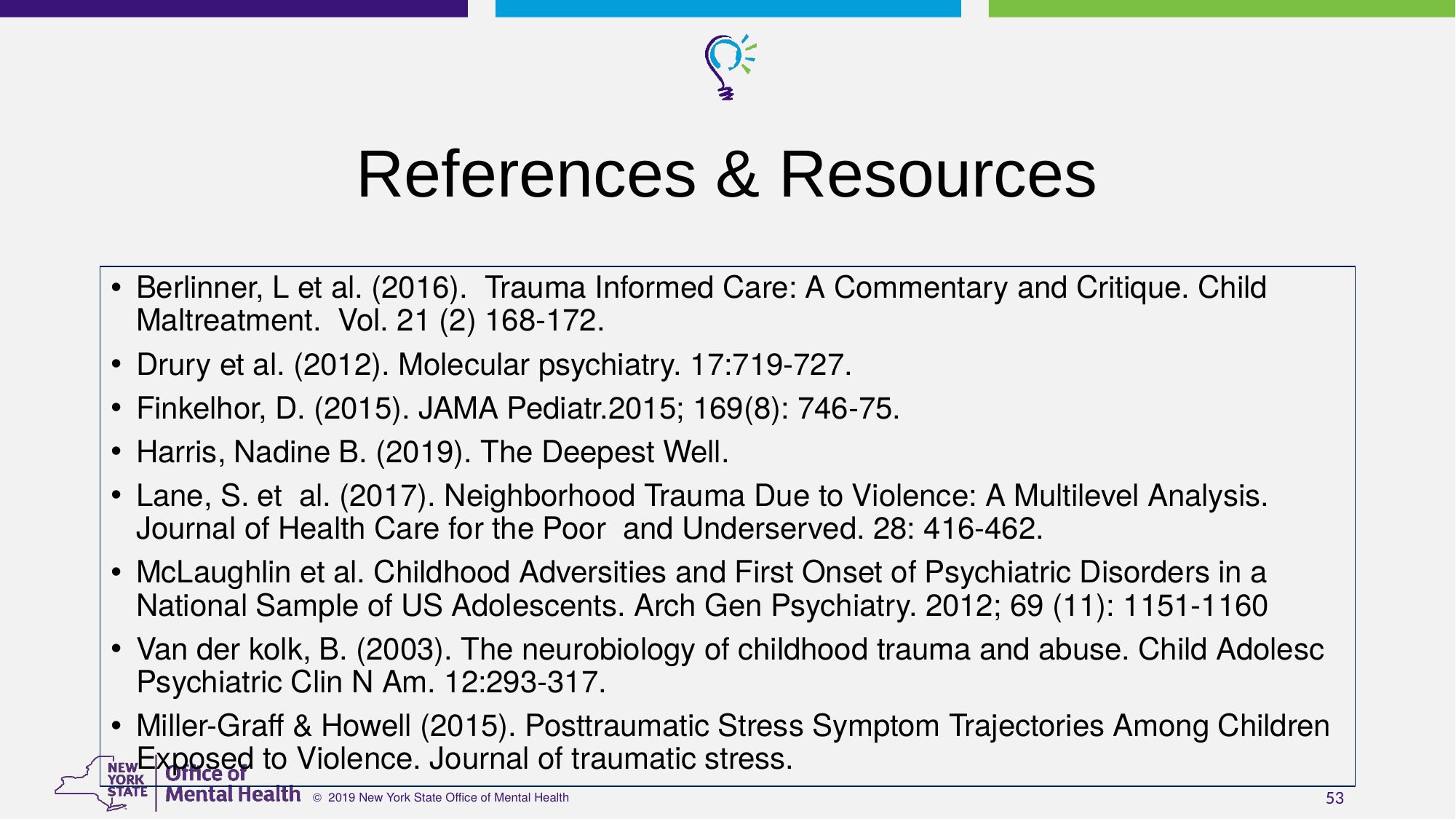

# References & Resources
Berlinner, L et al. (2016).  Trauma Informed Care: A Commentary and Critique. Child Maltreatment.  Vol. 21 (2) 168-172.
Drury et al. (2012). Molecular psychiatry. 17:719-727.
Finkelhor, D. (2015). JAMA Pediatr.2015; 169(8): 746-75.
Harris, Nadine B. (2019). The Deepest Well.
Lane, S. et  al. (2017). Neighborhood Trauma Due to Violence: A Multilevel Analysis. Journal of Health Care for the Poor  and Underserved. 28: 416-462.
McLaughlin et al. Childhood Adversities and First Onset of Psychiatric Disorders in a National Sample of US Adolescents. Arch Gen Psychiatry. 2012; 69 (11): 1151-1160
Van der kolk, B. (2003). The neurobiology of childhood trauma and abuse. Child Adolesc Psychiatric Clin N Am. 12:293-317.
Miller-Graff & Howell (2015). Posttraumatic Stress Symptom Trajectories Among Children Exposed to Violence. Journal of traumatic stress.